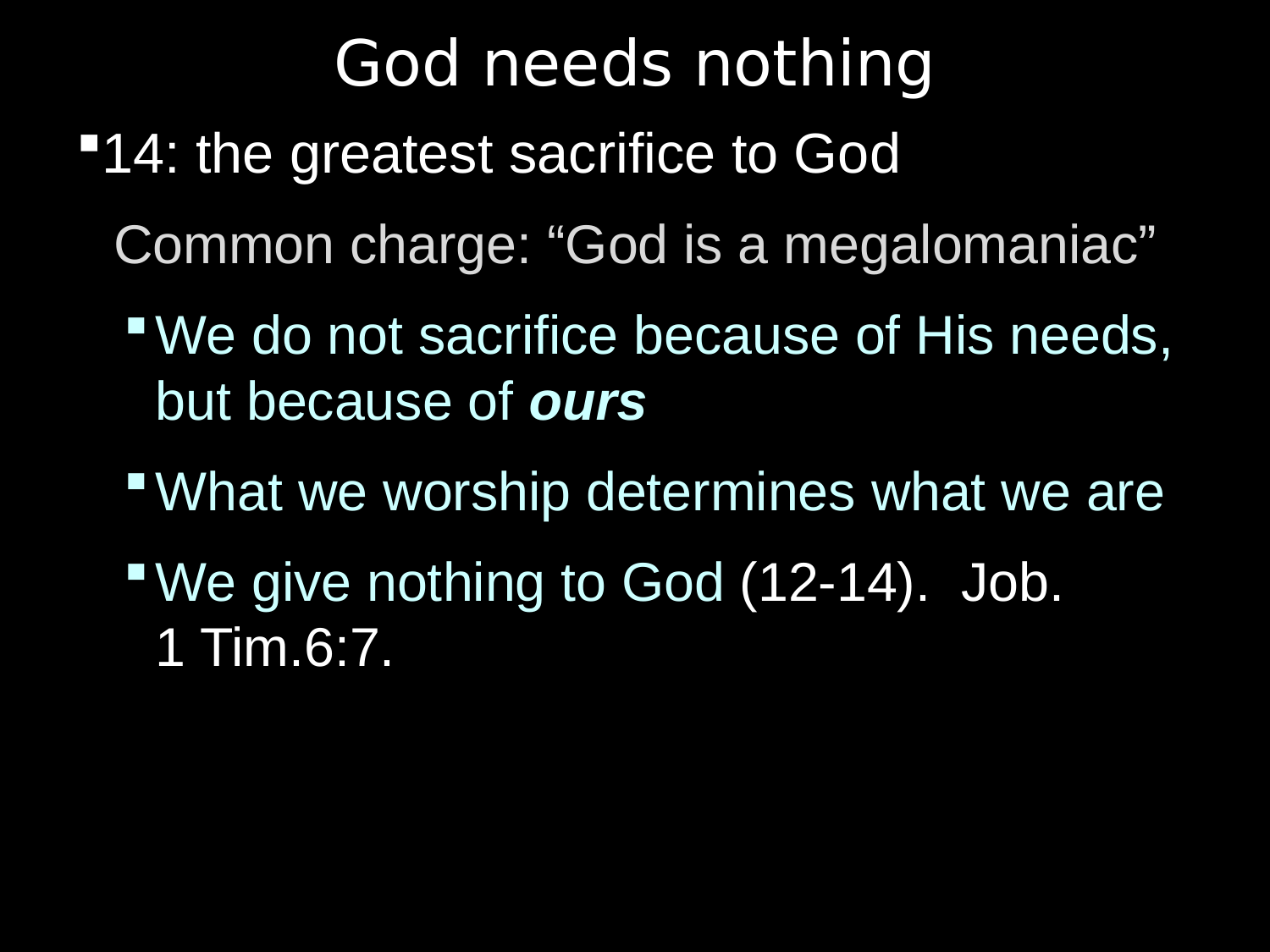

# God needs nothing
14: the greatest sacrifice to God
Common charge: “God is a megalomaniac”
We do not sacrifice because of His needs, but because of ours
What we worship determines what we are
We give nothing to God (12-14).  Job.
1 Tim.6:7.